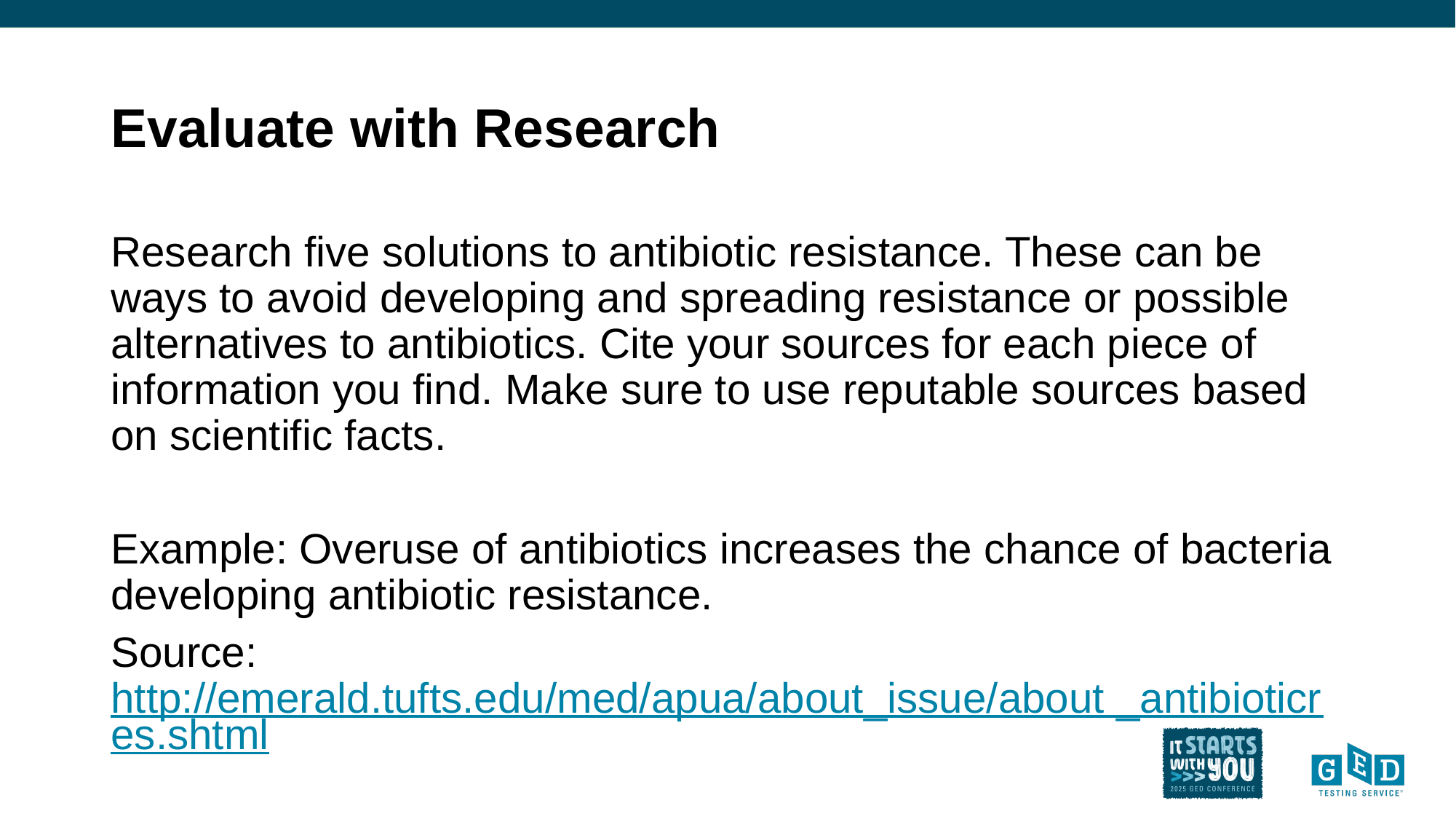

# Evaluate with Research
Research five solutions to antibiotic resistance. These can be ways to avoid developing and spreading resistance or possible alternatives to antibiotics. Cite your sources for each piece of information you find. Make sure to use reputable sources based on scientific facts.

Example: Overuse of antibiotics increases the chance of bacteria developing antibiotic resistance.
Source: http://emerald.tufts.edu/med/apua/about_issue/about _antibioticres.shtml